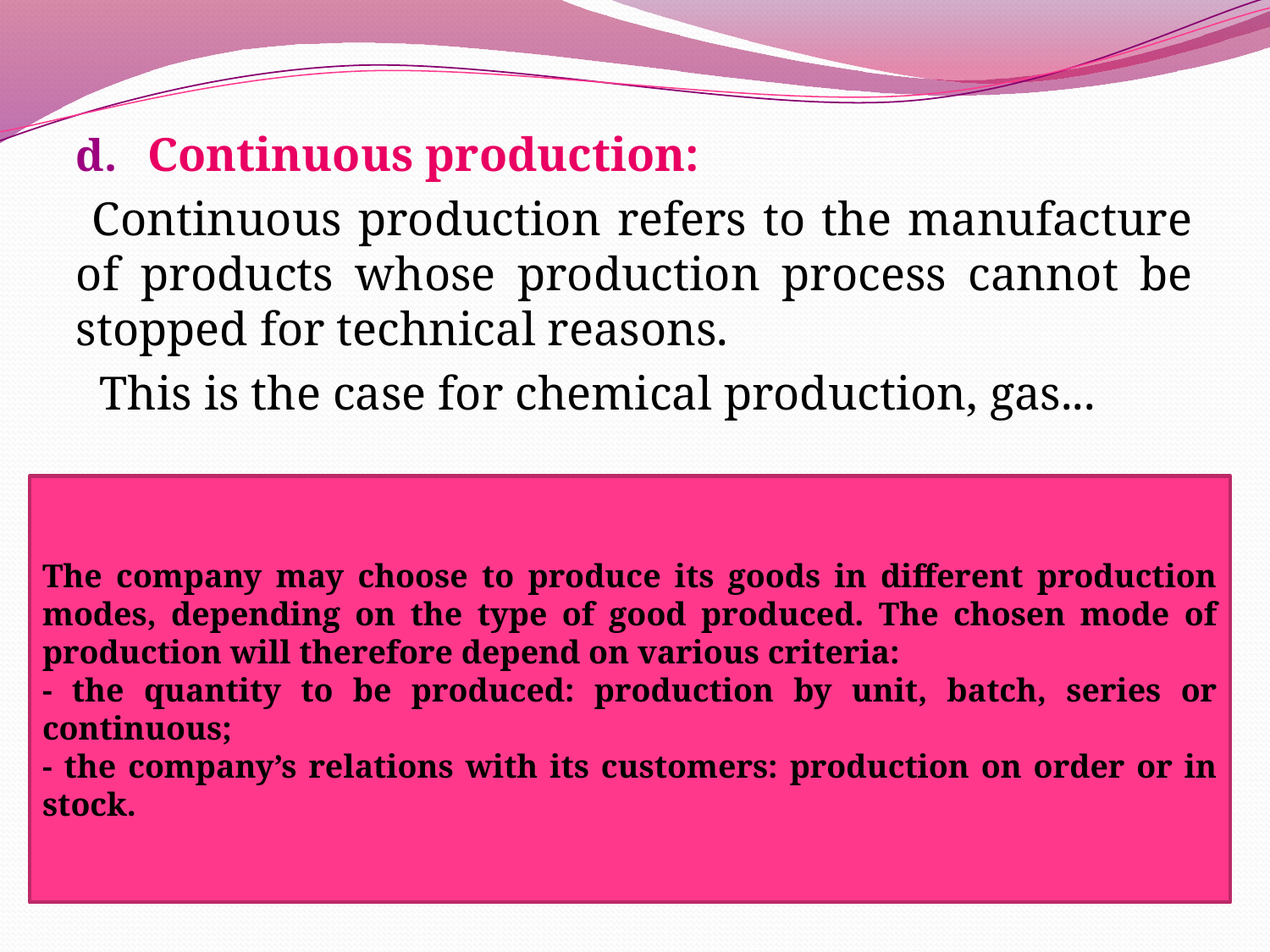

Continuous production:
 Continuous production refers to the manufacture of products whose production process cannot be stopped for technical reasons.
  This is the case for chemical production, gas...
The company may choose to produce its goods in different production modes, depending on the type of good produced. The chosen mode of production will therefore depend on various criteria:
- the quantity to be produced: production by unit, batch, series or continuous;
- the company’s relations with its customers: production on order or in stock.